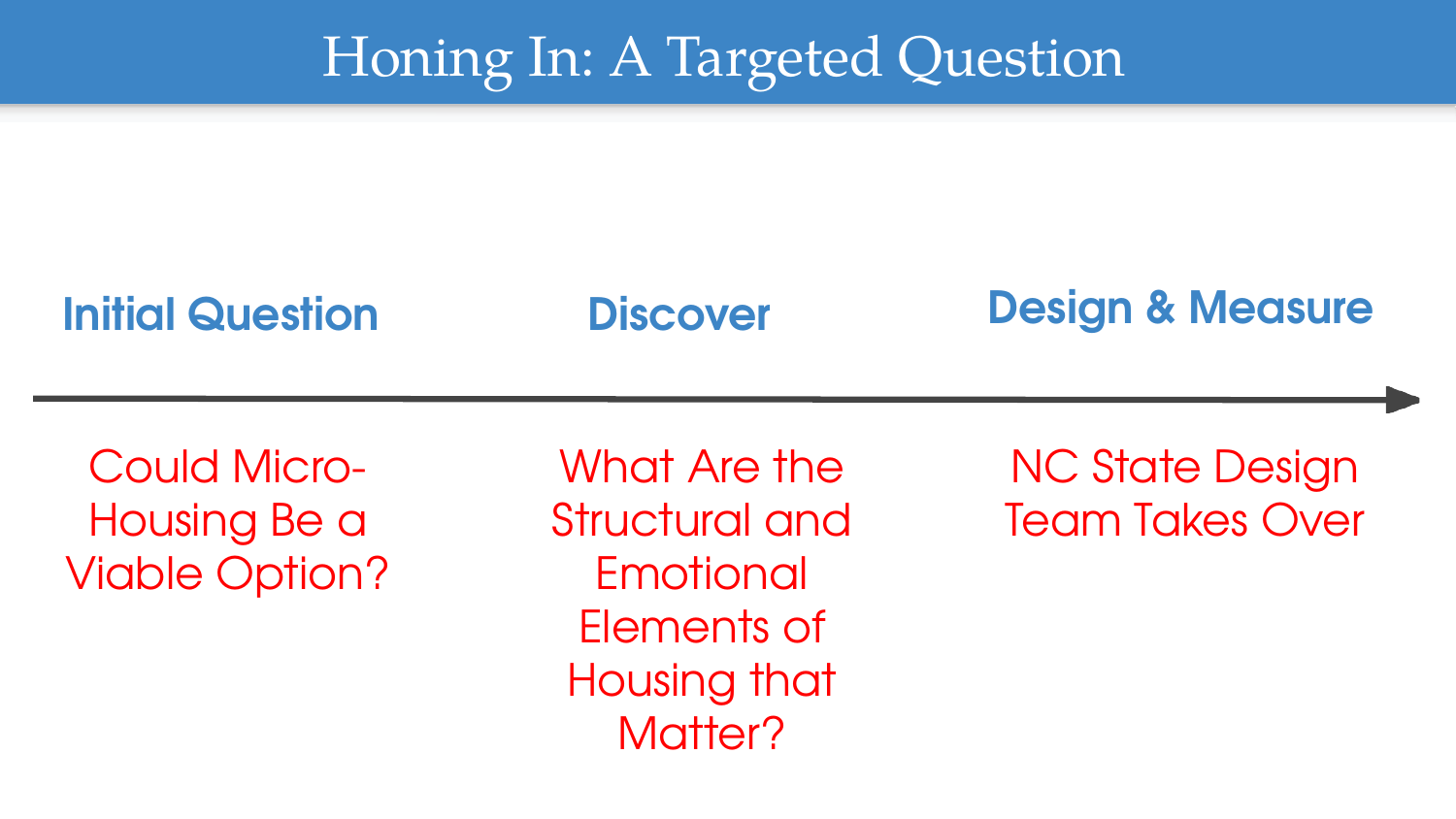

# Honing In: A Targeted Question

Design & Measure
Discover
Initial Question

NC State Design Team Takes Over
Could Micro-Housing Be a Viable Option?
What Are the Structural and Emotional Elements of Housing that Matter?